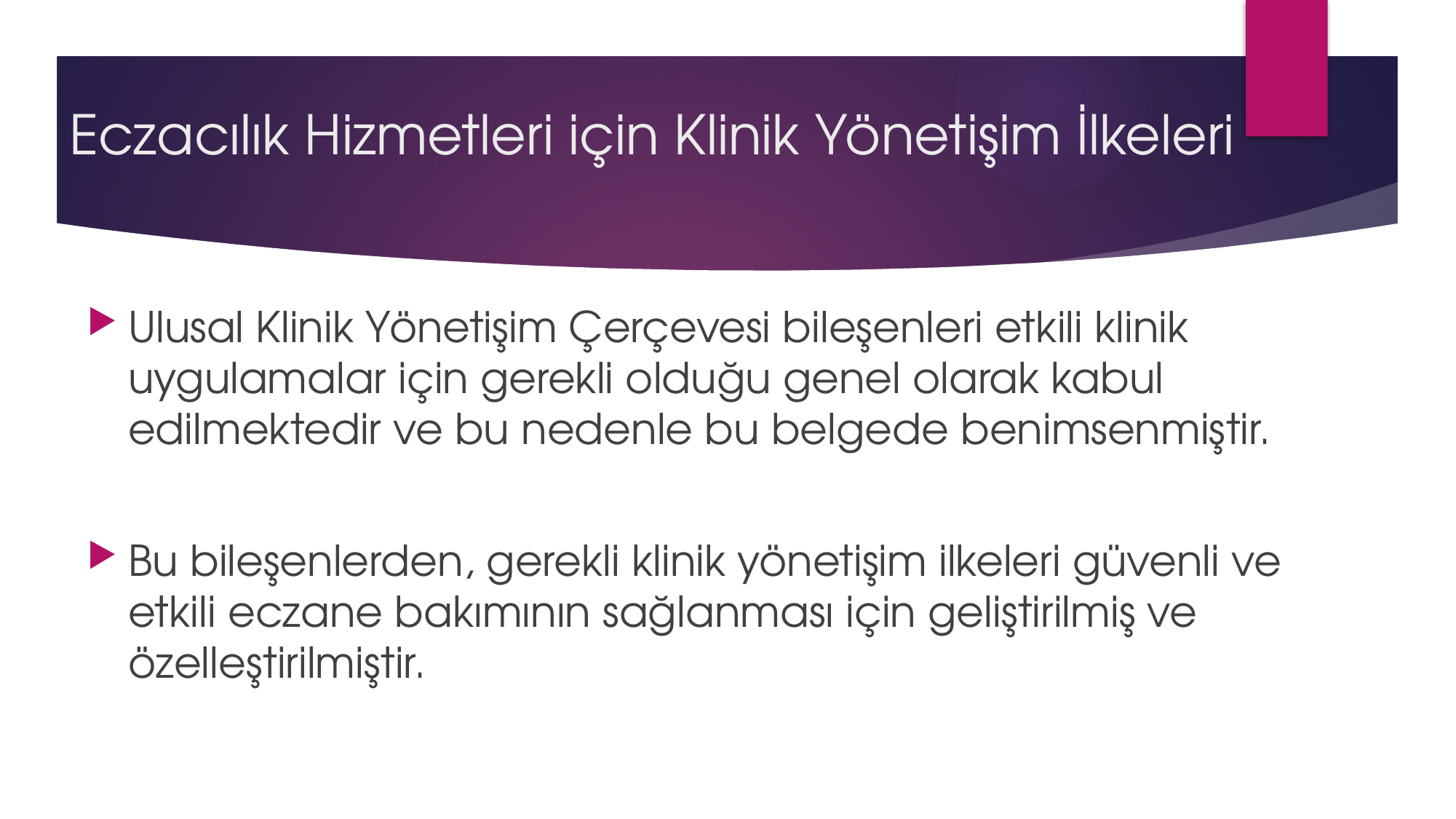

# Eczacılık Hizmetleri için Klinik Yönetişim İlkeleri
Ulusal Klinik Yönetişim Çerçevesi bileşenleri etkili klinik uygulamalar için gerekli olduğu genel olarak kabul edilmektedir ve bu nedenle bu belgede benimsenmiştir.

Bu bileşenlerden, gerekli klinik yönetişim ilkeleri güvenli ve etkili eczane bakımının sağlanması için geliştirilmiş ve özelleştirilmiştir.